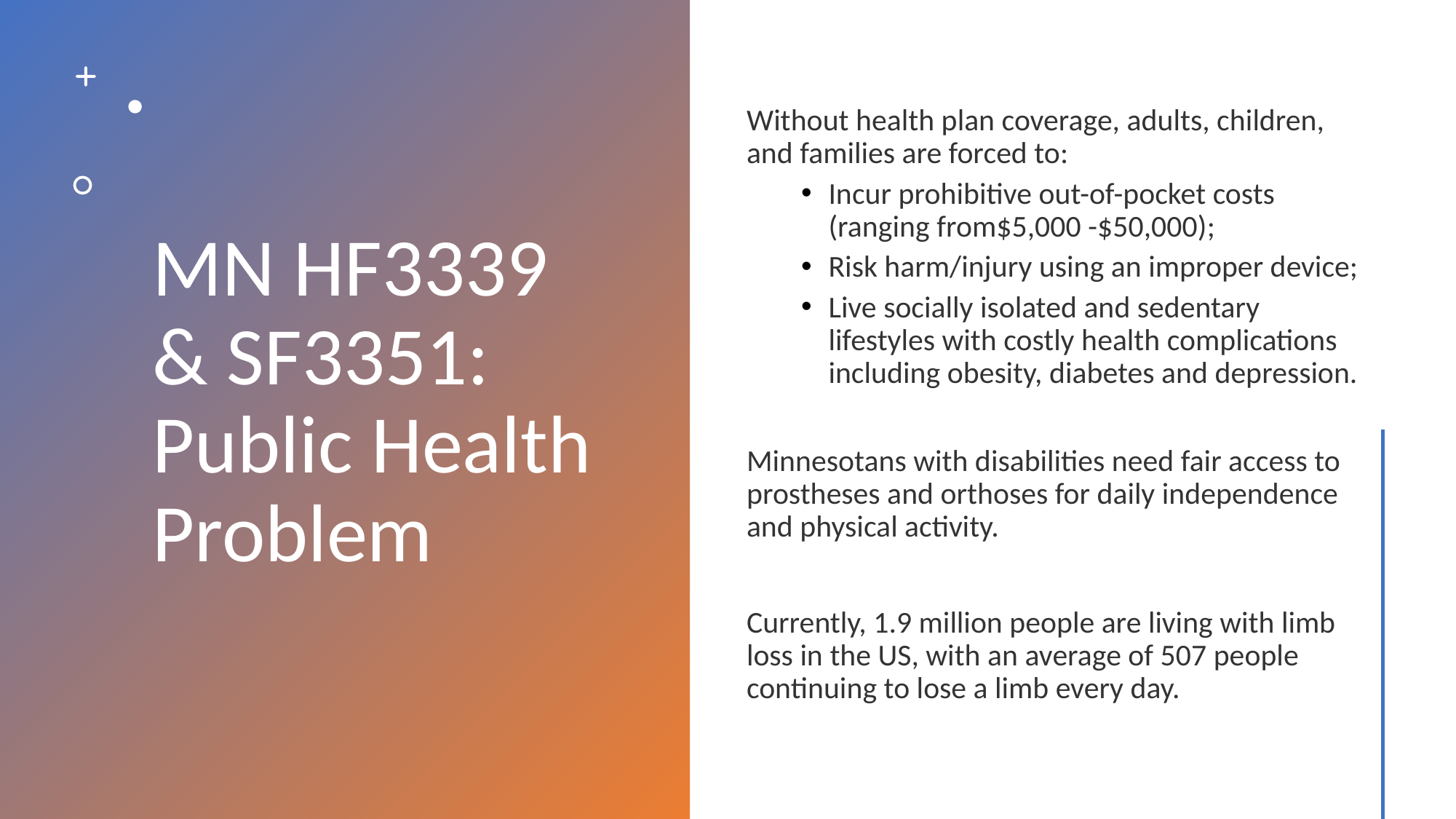

# MN HF3339 & SF3351: Public Health Problem

Without health plan coverage, adults, children, and families are forced to:
Incur prohibitive out-of-pocket costs (ranging from$5,000 -$50,000);
Risk harm/injury using an improper device;
Live socially isolated and sedentary lifestyles with costly health complications including obesity, diabetes and depression.

Minnesotans with disabilities need fair access to prostheses and orthoses for daily independence and physical activity.

Currently, 1.9 million people are living with limb loss in the US, with an average of 507 people continuing to lose a limb every day.